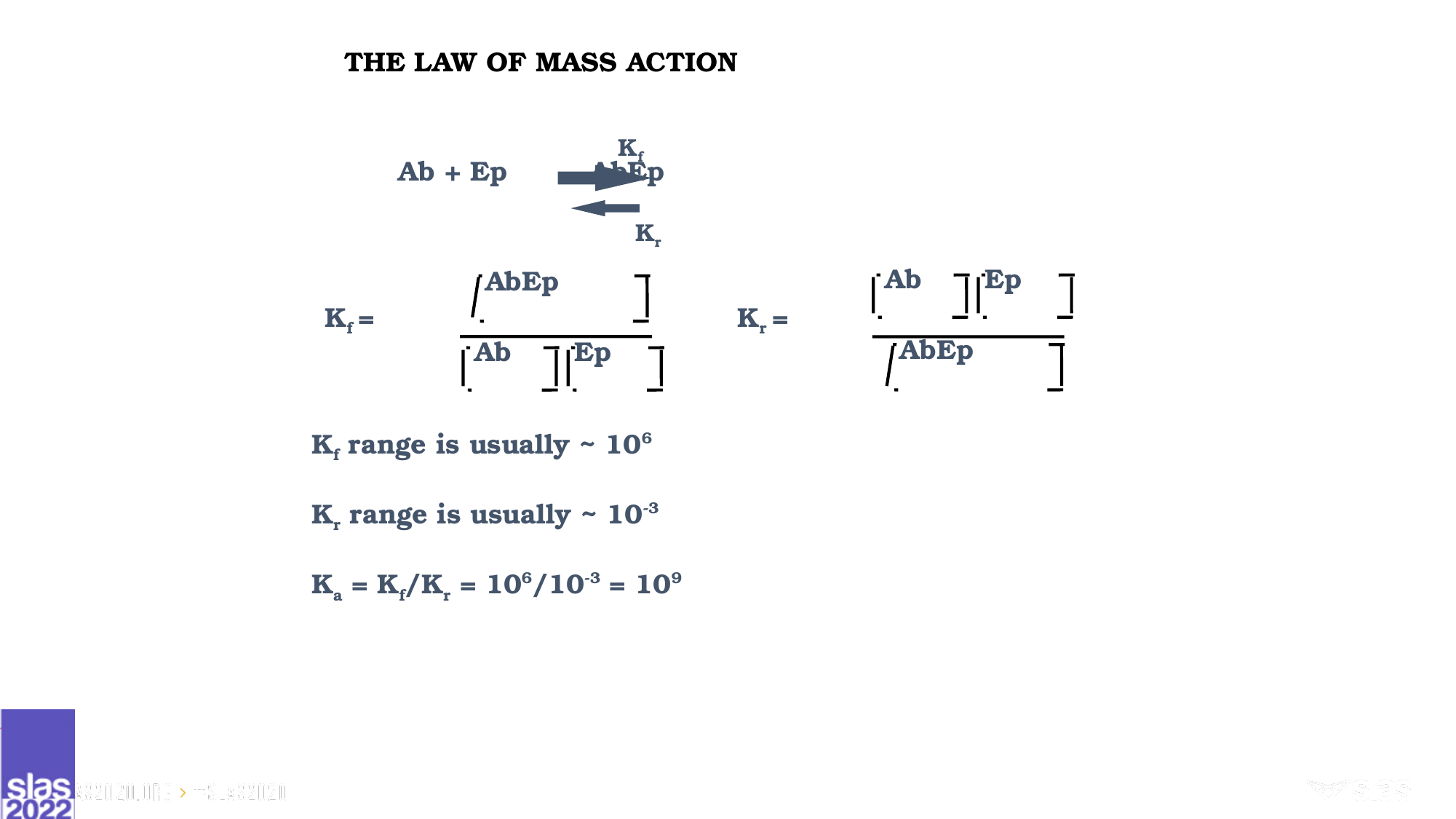

THE LAW OF MASS ACTION
Kf
Ab + Ep         AbEp

Kr

Ab
Ep
AbEp

Kf =
Kr =
AbEp
Ab
Ep

Kf range is usually ~ 106
Kr range is usually ~ 10-3

Ka = Kf/Kr = 106/10-3 = 109